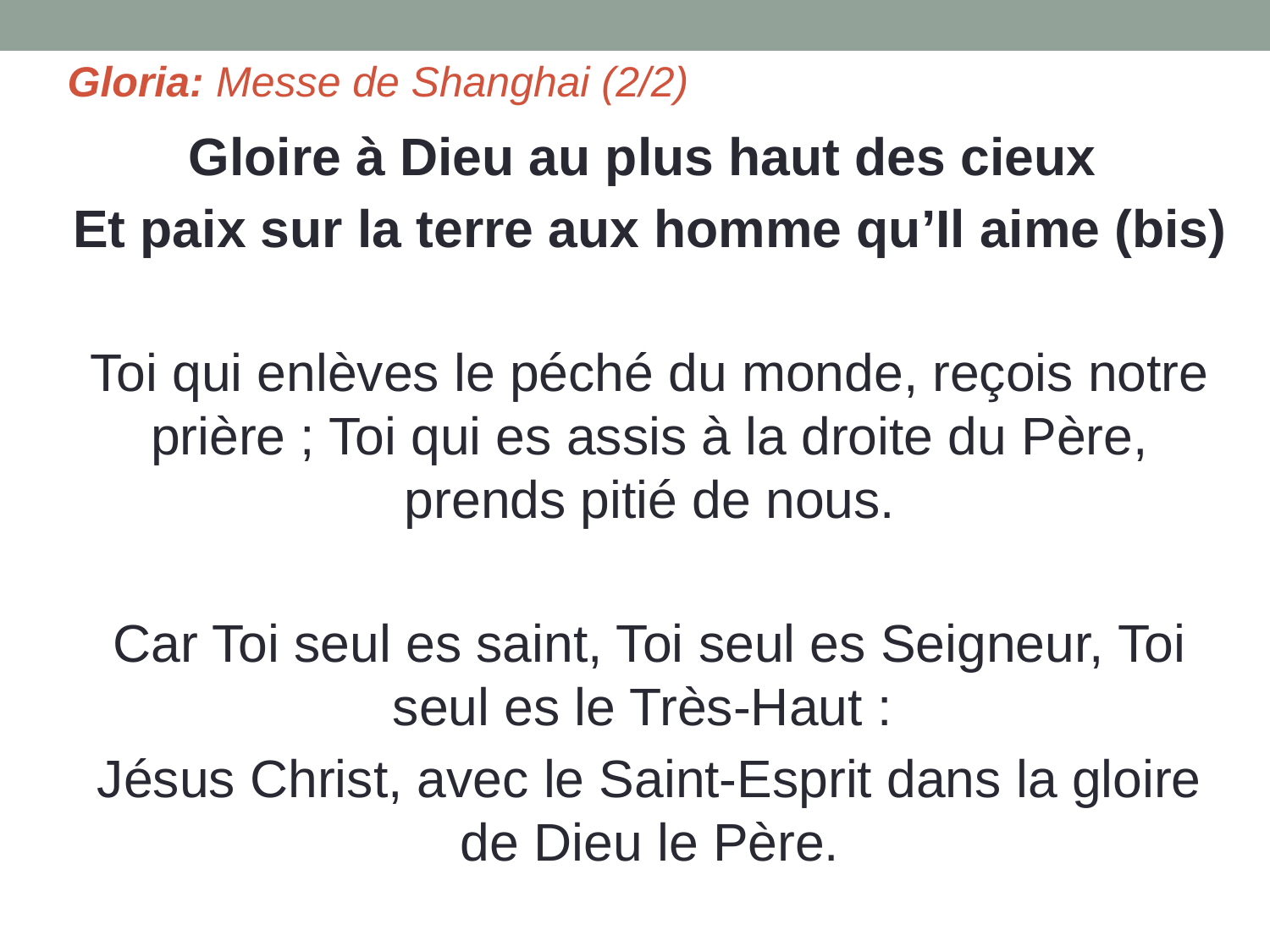

# Gloria: Messe de Shanghai (2/2)
Gloire à Dieu au plus haut des cieux
Et paix sur la terre aux homme qu’Il aime (bis)

Toi qui enlèves le péché du monde, reçois notre prière ; Toi qui es assis à la droite du Père, prends pitié de nous.

Car Toi seul es saint, Toi seul es Seigneur, Toi seul es le Très-Haut :
Jésus Christ, avec le Saint-Esprit dans la gloire de Dieu le Père.